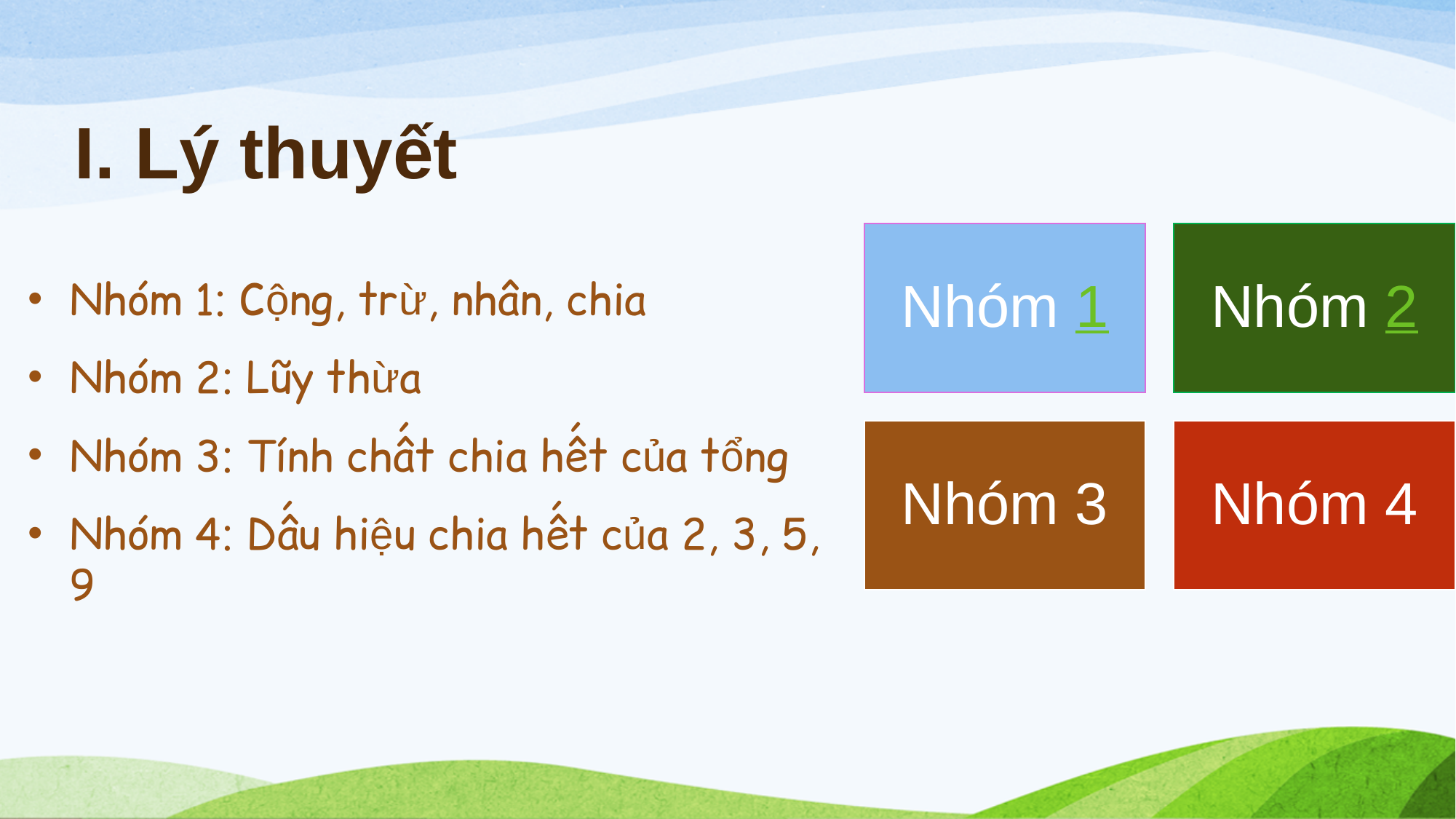

# I. Lý thuyết
Nhóm 1
Nhóm 2
Nhóm 3
Nhóm 4
Nhóm 1: Cộng, trừ, nhân, chia
Nhóm 2: Lũy thừa
Nhóm 3: Tính chất chia hết của tổng
Nhóm 4: Dấu hiệu chia hết của 2, 3, 5, 9